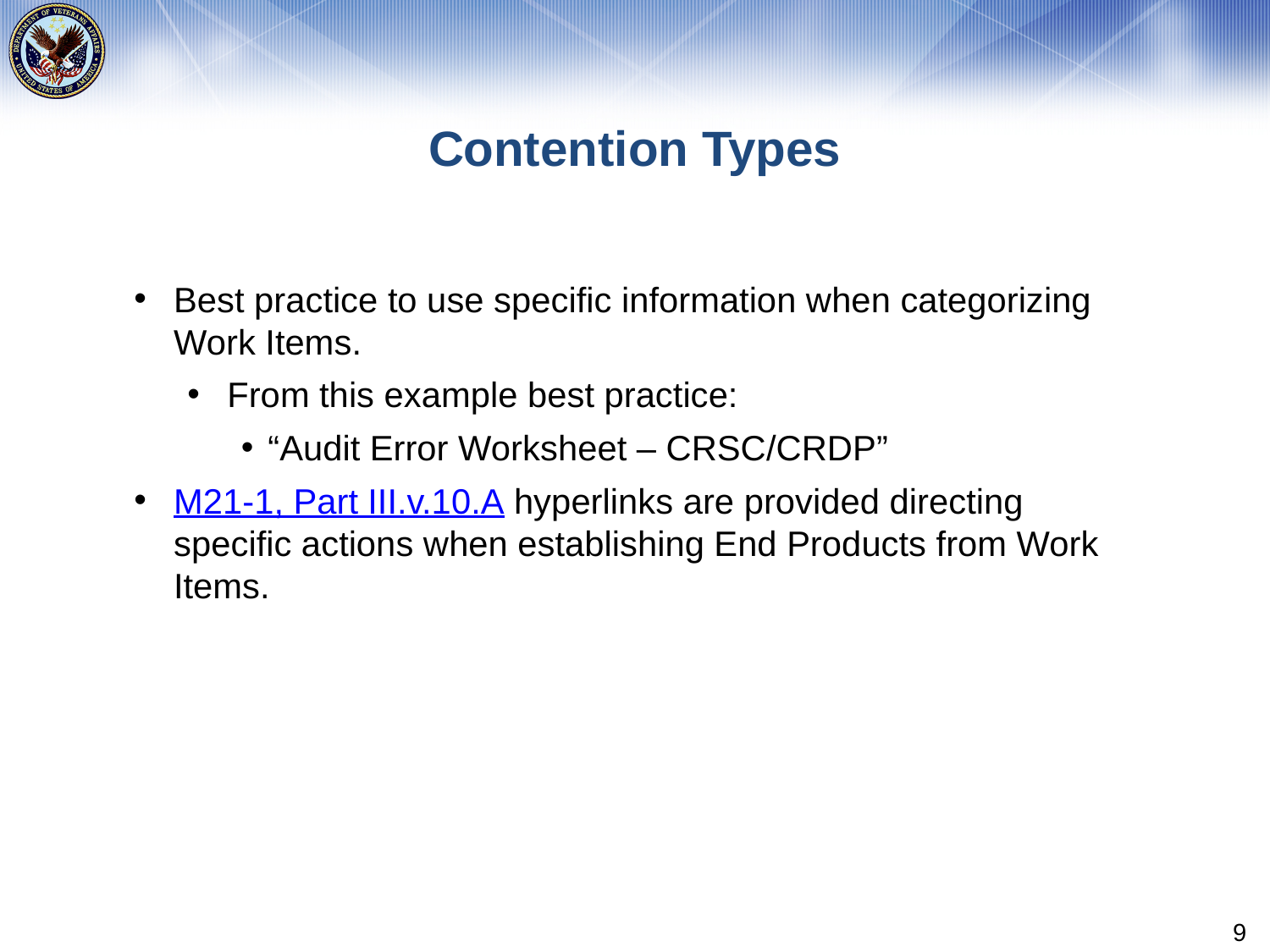

# Contention Types
Best practice to use specific information when categorizing Work Items.
From this example best practice:
“Audit Error Worksheet – CRSC/CRDP”
M21-1, Part III.v.10.A hyperlinks are provided directing specific actions when establishing End Products from Work Items.
9